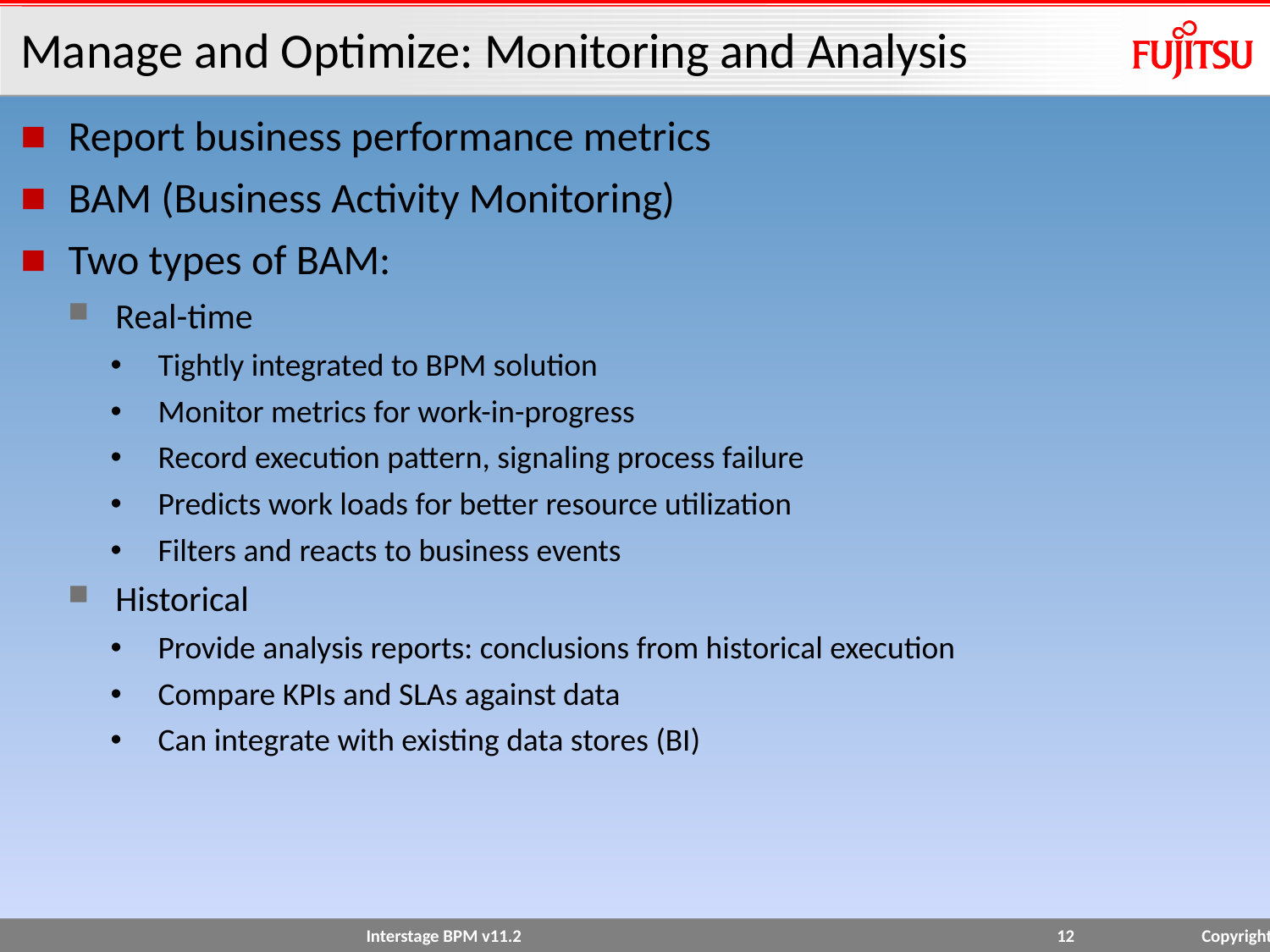

# Manage and Optimize: Monitoring and Analysis
Report business performance metrics
BAM (Business Activity Monitoring)
Two types of BAM:
Real-time
Tightly integrated to BPM solution
Monitor metrics for work-in-progress
Record execution pattern, signaling process failure
Predicts work loads for better resource utilization
Filters and reacts to business events
Historical
Provide analysis reports: conclusions from historical execution
Compare KPIs and SLAs against data
Can integrate with existing data stores (BI)